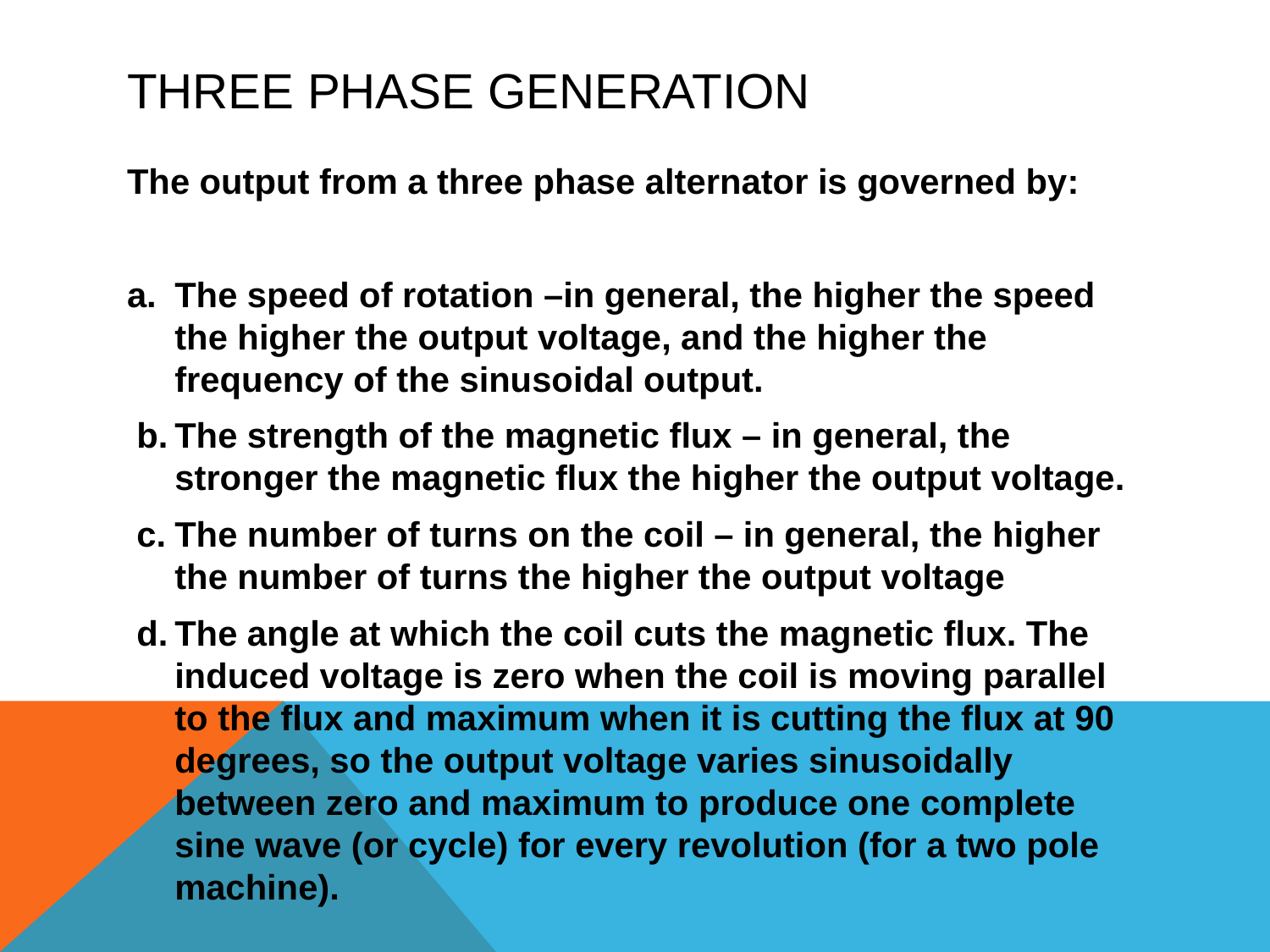

# Three Phase Generation
The output from a three phase alternator is governed by:

a.	The speed of rotation –in general, the higher the speed the higher the output voltage, and the higher the frequency of the sinusoidal output.
 b.	The strength of the magnetic flux – in general, the stronger the magnetic flux the higher the output voltage.
 c.	The number of turns on the coil – in general, the higher the number of turns the higher the output voltage
 d.	The angle at which the coil cuts the magnetic flux. The induced voltage is zero when the coil is moving parallel to the flux and maximum when it is cutting the flux at 90 degrees, so the output voltage varies sinusoidally between zero and maximum to produce one complete sine wave (or cycle) for every revolution (for a two pole machine).